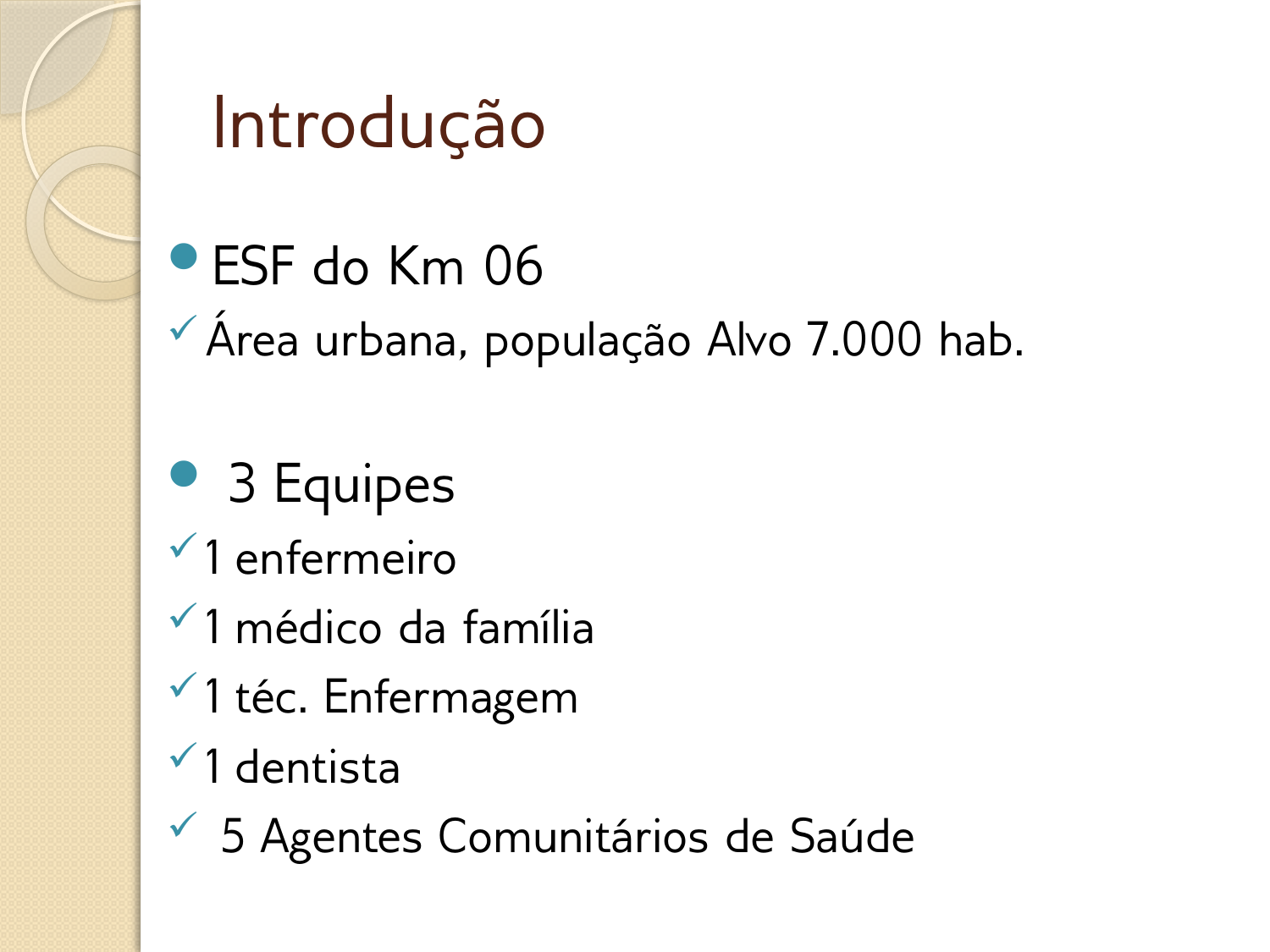

# Introdução
ESF do Km 06
Área urbana, população Alvo 7.000 hab.

 3 Equipes
1 enfermeiro
1 médico da família
1 téc. Enfermagem
1 dentista
 5 Agentes Comunitários de Saúde